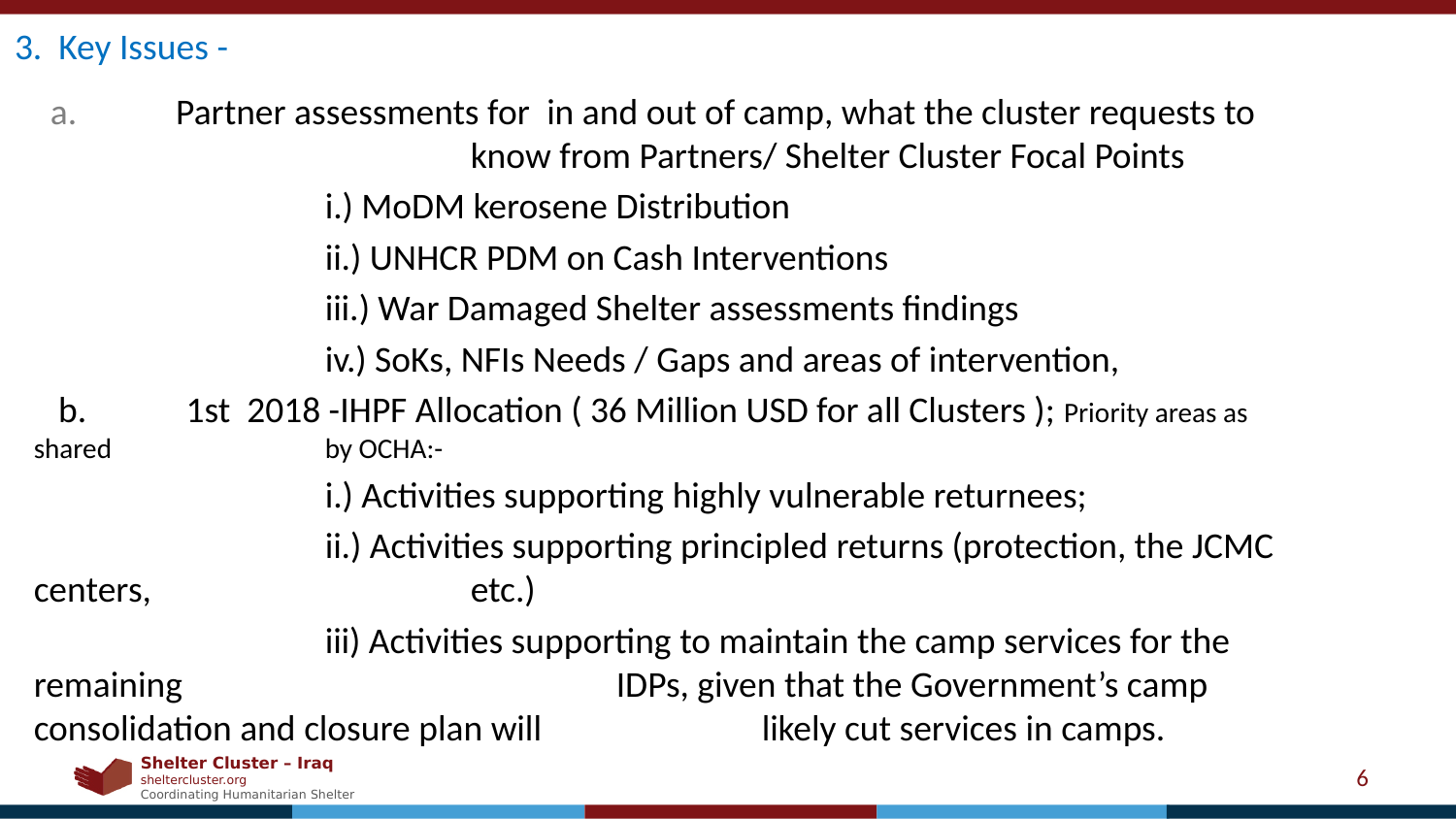

3.  Key Issues -
  a.            Partner assessments for  in and out of camp, what the cluster requests to 			know from Partners/ Shelter Cluster Focal Points
		i.) MoDM kerosene Distribution
		ii.) UNHCR PDM on Cash Interventions
		iii.) War Damaged Shelter assessments findings
		iv.) SoKs, NFIs Needs / Gaps and areas of intervention,
   b.            1st  2018 -IHPF Allocation ( 36 Million USD for all Clusters ); Priority areas as shared 		by OCHA:-
		i.) Activities supporting highly vulnerable returnees;
		ii.) Activities supporting principled returns (protection, the JCMC centers,			etc.)
		iii) Activities supporting to maintain the camp services for the remaining 			IDPs, given that the Government’s camp consolidation and closure plan will 		likely cut services in camps.

  c.

6